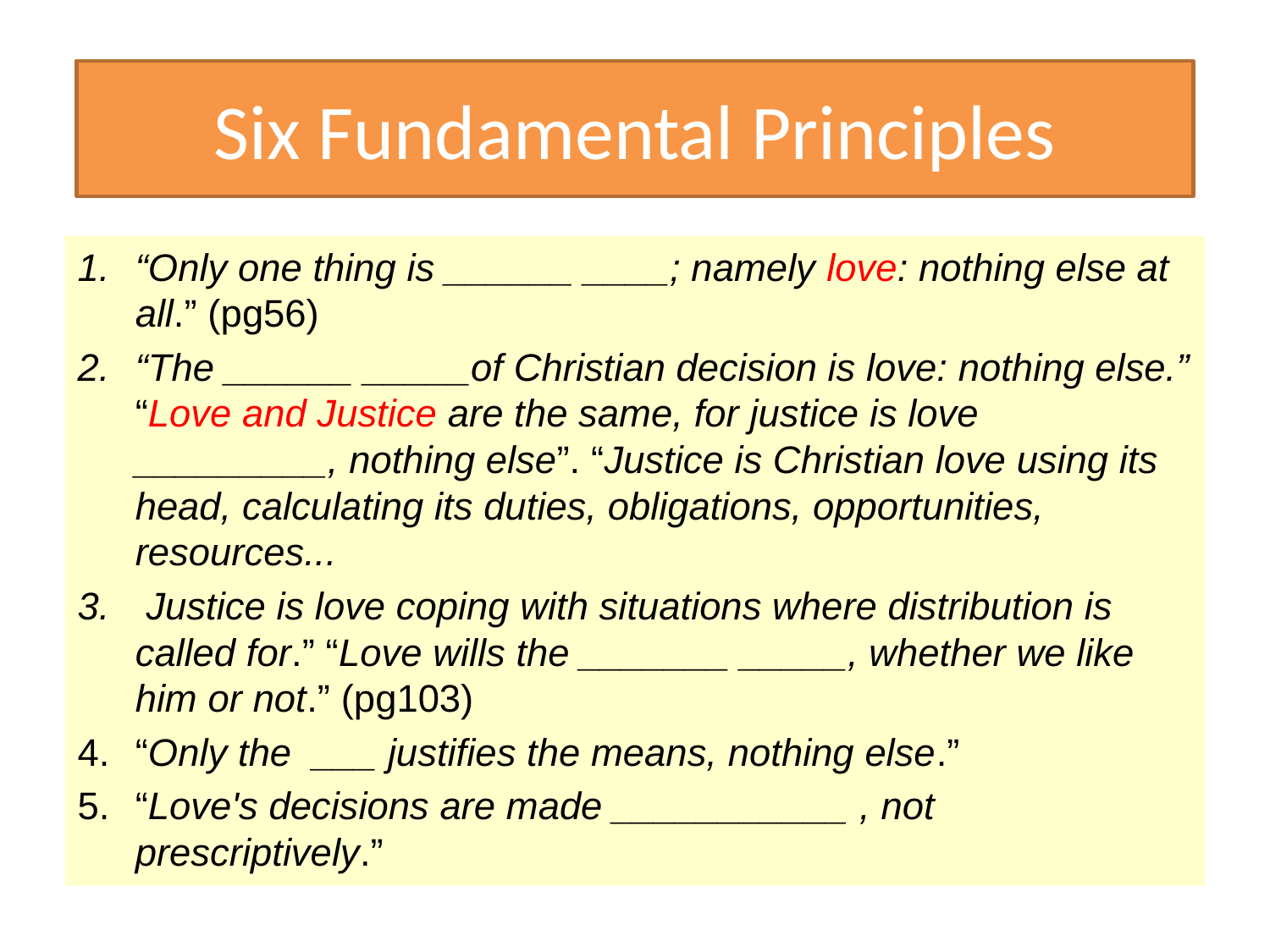

# Six Fundamental Principles
“Only one thing is ______ ____; namely love: nothing else at all.” (pg56)
“The ______ _____of Christian decision is love: nothing else.” “Love and Justice are the same, for justice is love _________, nothing else”. “Justice is Christian love using its head, calculating its duties, obligations, opportunities, resources...
 Justice is love coping with situations where distribution is called for.” “Love wills the _______ _____, whether we like him or not.” (pg103)
“Only the  ___ justifies the means, nothing else.”
“Love's decisions are made ___________ , not prescriptively.”